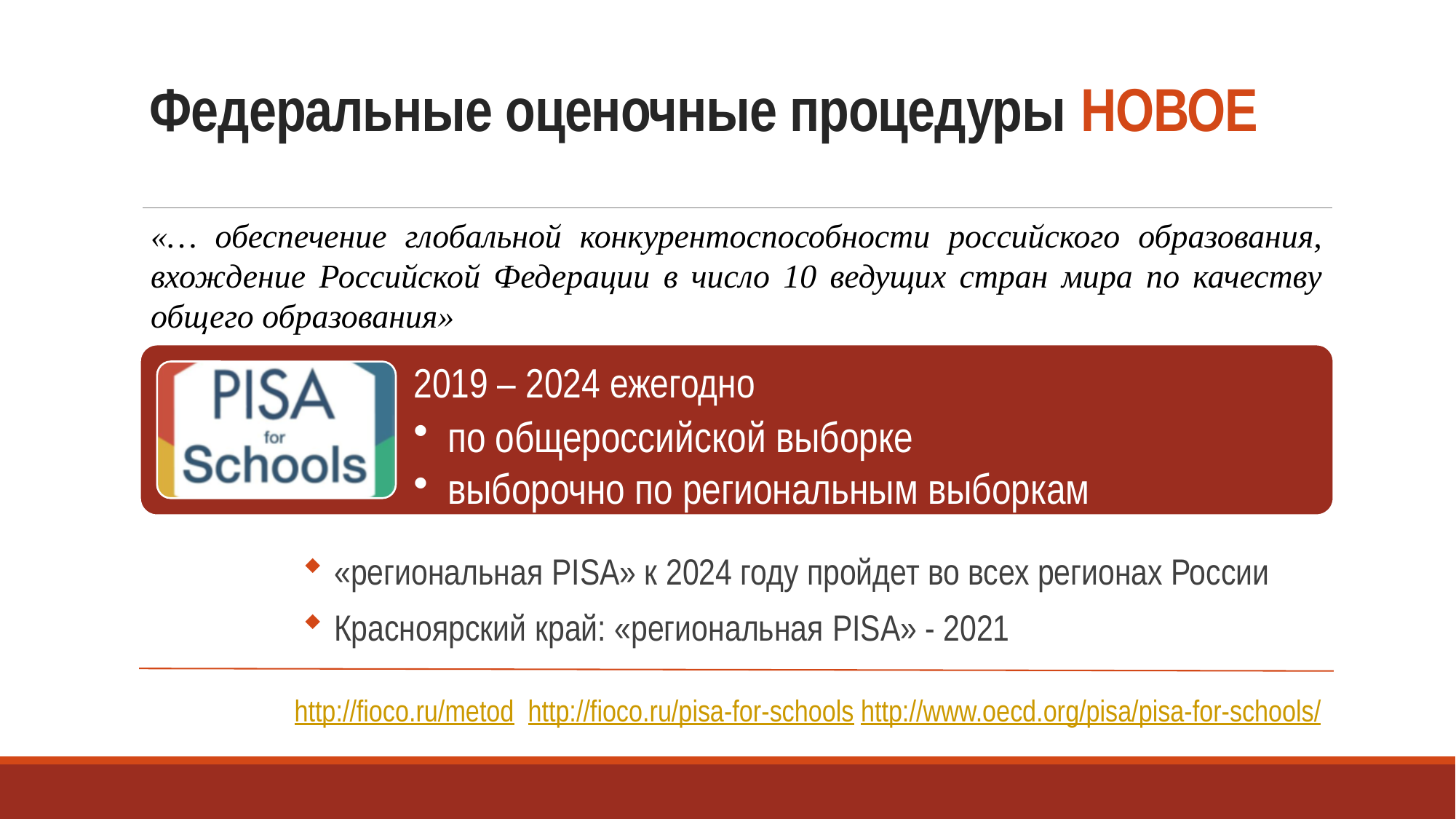

# Федеральные оценочные процедуры НОВОЕ
«… обеспечение глобальной конкурентоспособности российского образования, вхождение Российской Федерации в число 10 ведущих стран мира по качеству общего образования»
2019 – 2024 ежегодно
по общероссийской выборке
выборочно по региональным выборкам
«региональная PISA» к 2024 году пройдет во всех регионах России
Красноярский край: «региональная PISA» - 2021
http://fioco.ru/metod  http://fioco.ru/pisa-for-schools http://www.oecd.org/pisa/pisa-for-schools/